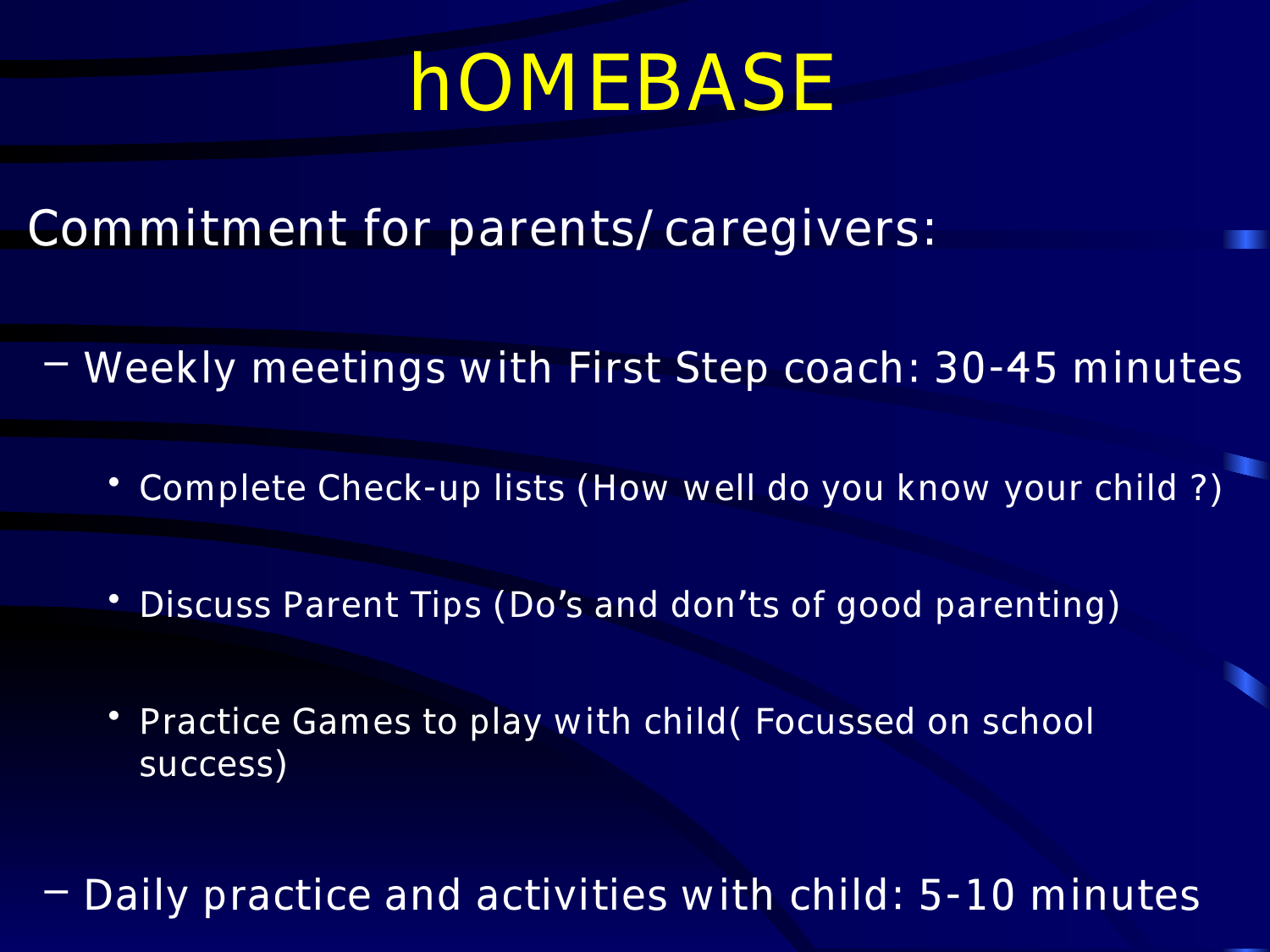

# hOMEBASE
Commitment for parents/caregivers:

Weekly meetings with First Step coach: 30-45 minutes

Complete Check-up lists (How well do you know your child ?)

Discuss Parent Tips (Do’s and don’ts of good parenting)

Practice Games to play with child( Focussed on school success)

Daily practice and activities with child: 5-10 minutes